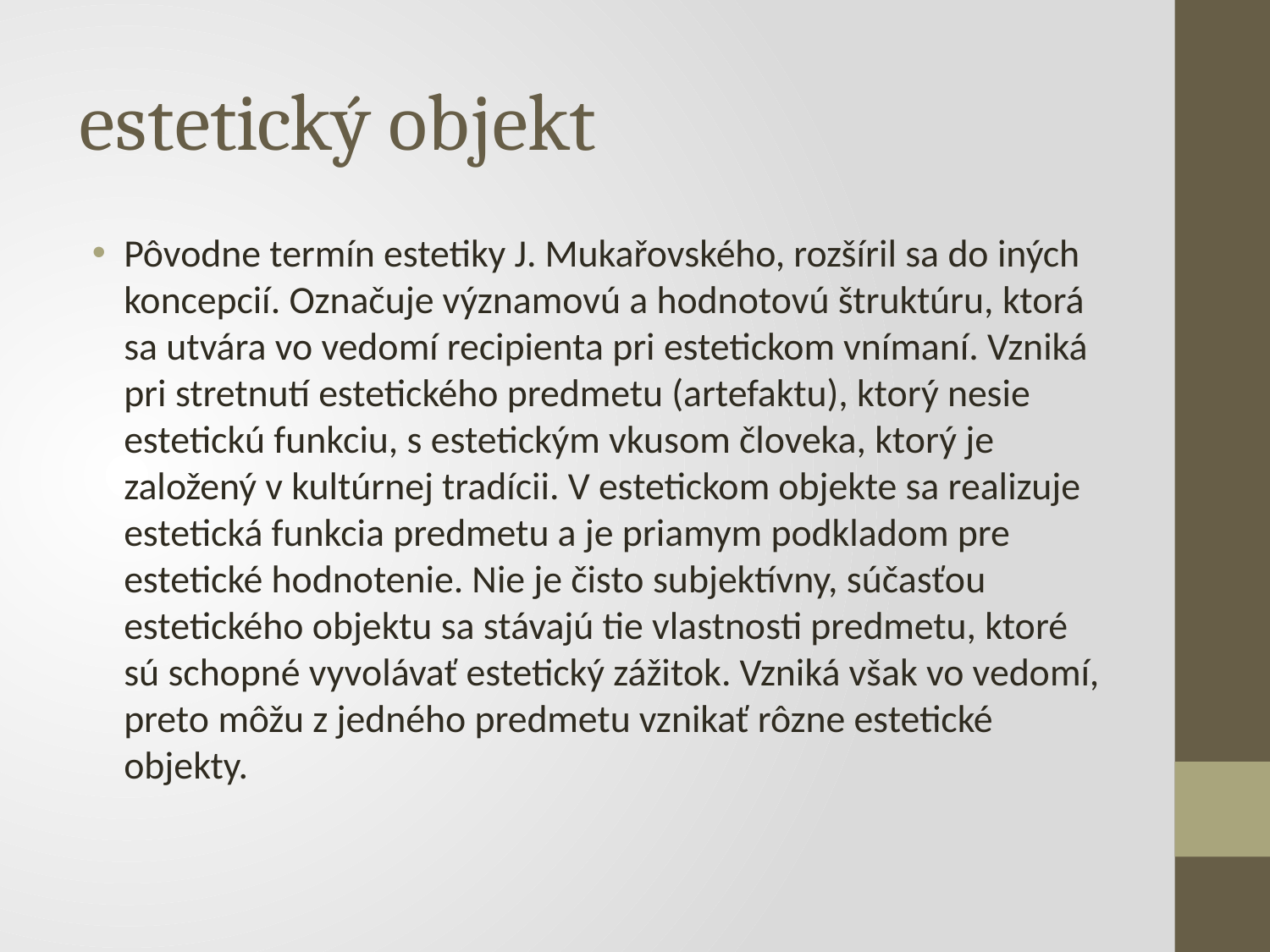

# estetický objekt
Pôvodne termín estetiky J. Mukařovského, rozšíril sa do iných koncepcií. Označuje významovú a hodnotovú štruktúru, ktorá sa utvára vo vedomí recipienta pri estetickom vnímaní. Vzniká pri stretnutí estetického predmetu (artefaktu), ktorý nesie estetickú funkciu, s estetickým vkusom človeka, ktorý je založený v kultúrnej tradícii. V estetickom objekte sa realizuje estetická funkcia predmetu a je priamym podkladom pre estetické hodnotenie. Nie je čisto subjektívny, súčasťou estetického objektu sa stávajú tie vlastnosti predmetu, ktoré sú schopné vyvolávať estetický zážitok. Vzniká však vo vedomí, preto môžu z jedného predmetu vznikať rôzne estetické objekty.